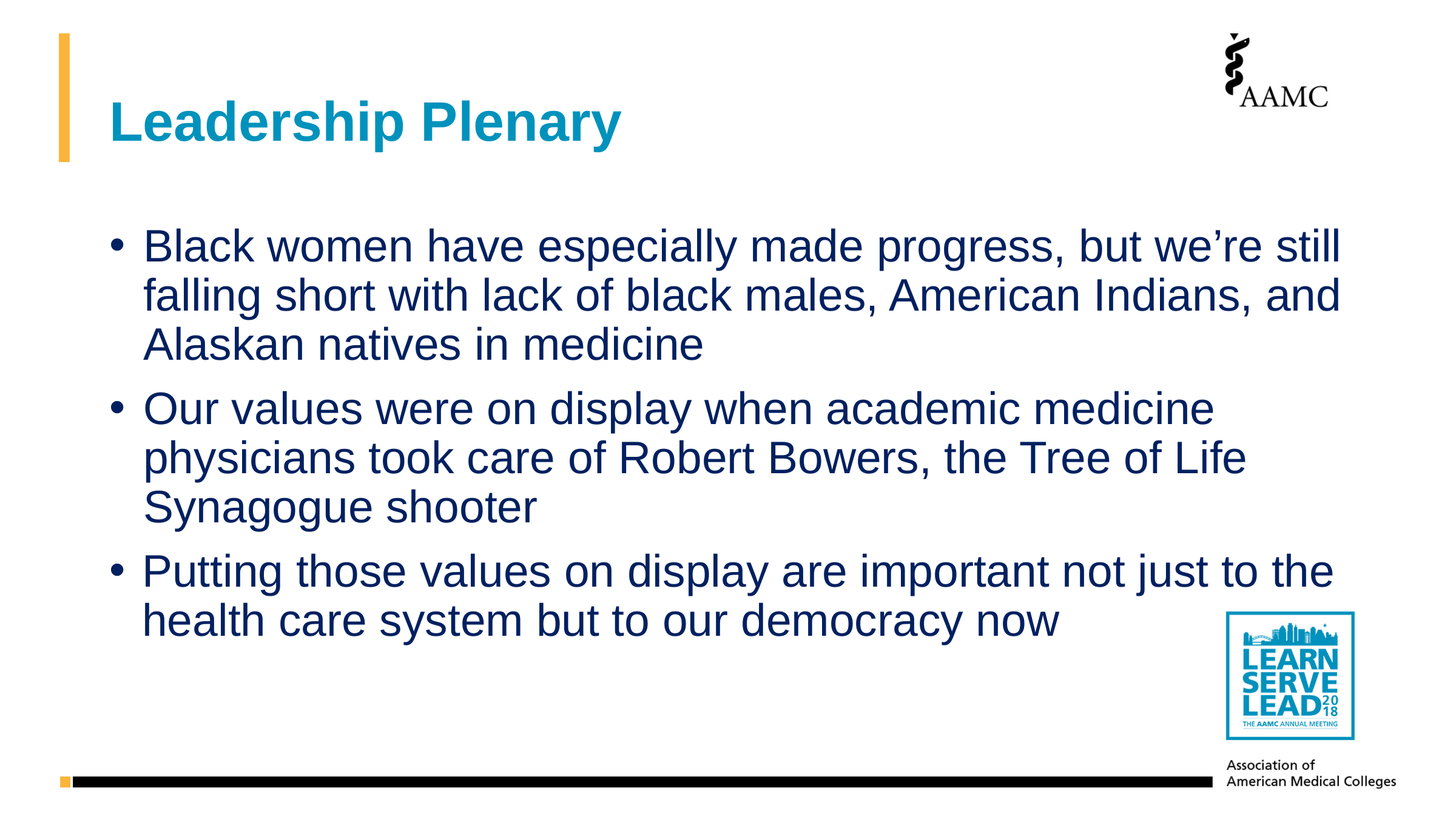

# Leadership Plenary
Black women have especially made progress, but we’re still falling short with lack of black males, American Indians, and Alaskan natives in medicine
Our values were on display when academic medicine physicians took care of Robert Bowers, the Tree of Life Synagogue shooter
Putting those values on display are important not just to the health care system but to our democracy now